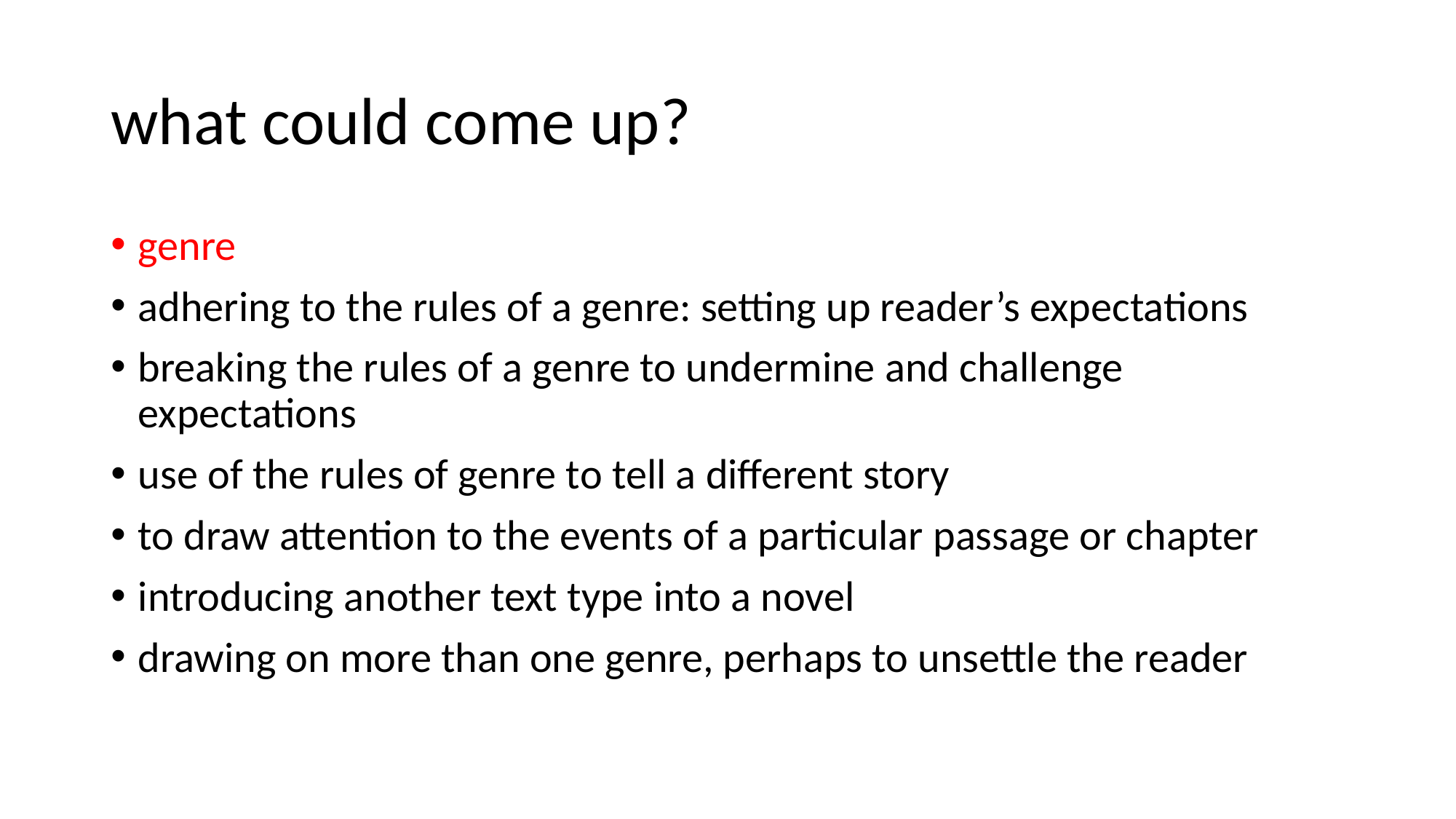

# what could come up?
genre
adhering to the rules of a genre: setting up reader’s expectations
breaking the rules of a genre to undermine and challenge expectations
use of the rules of genre to tell a different story
to draw attention to the events of a particular passage or chapter
introducing another text type into a novel
drawing on more than one genre, perhaps to unsettle the reader